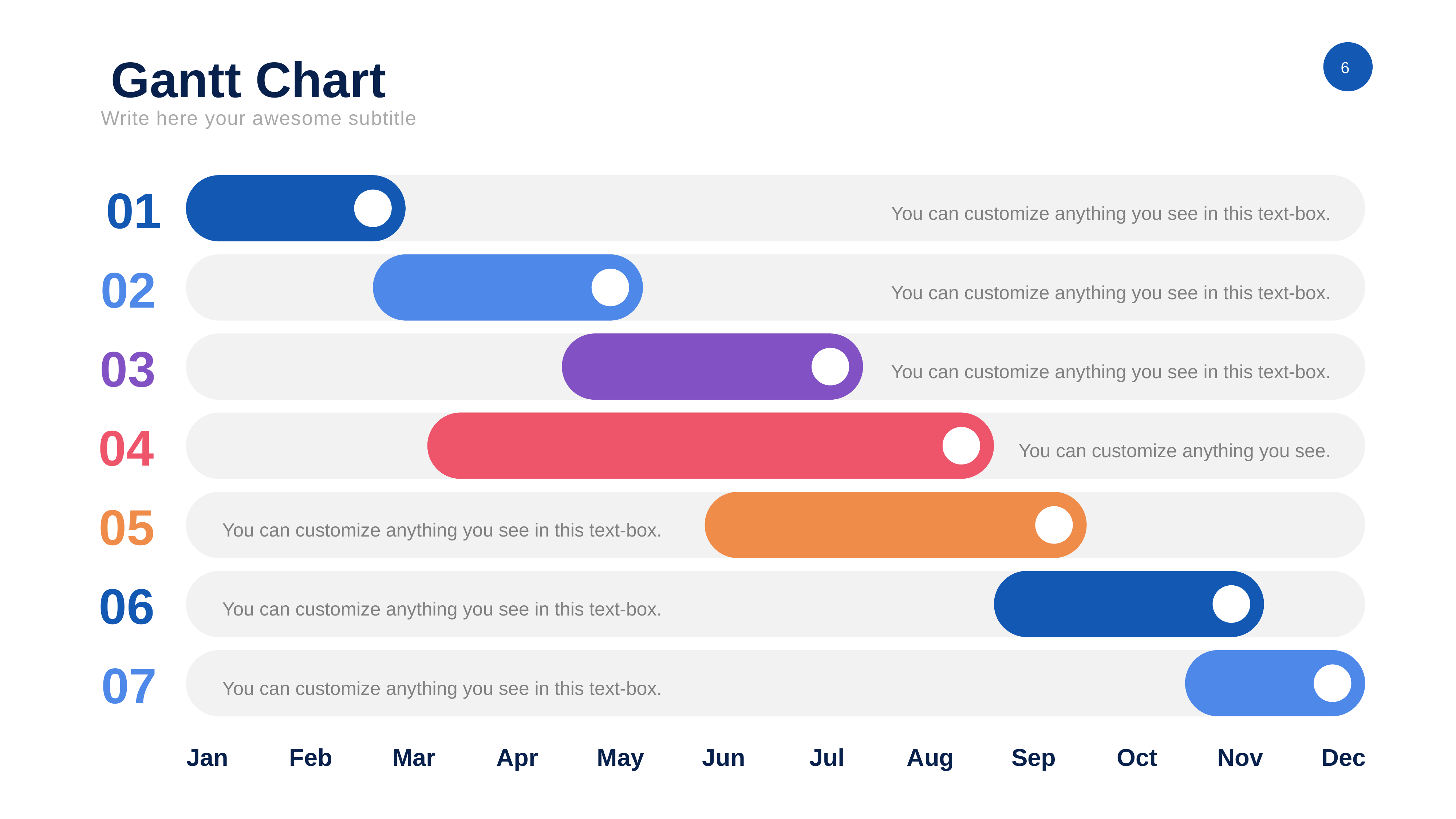

Gantt Chart
Write here your awesome subtitle

01
You can customize anything you see in this text-box.

02
You can customize anything you see in this text-box.

03
You can customize anything you see in this text-box.

04
You can customize anything you see.
05

You can customize anything you see in this text-box.

06

You can customize anything you see in this text-box.

07

You can customize anything you see in this text-box.
Jan
Feb
Mar
Apr
May
Jun
Jul
Aug
Sep
Oct
Nov
Dec